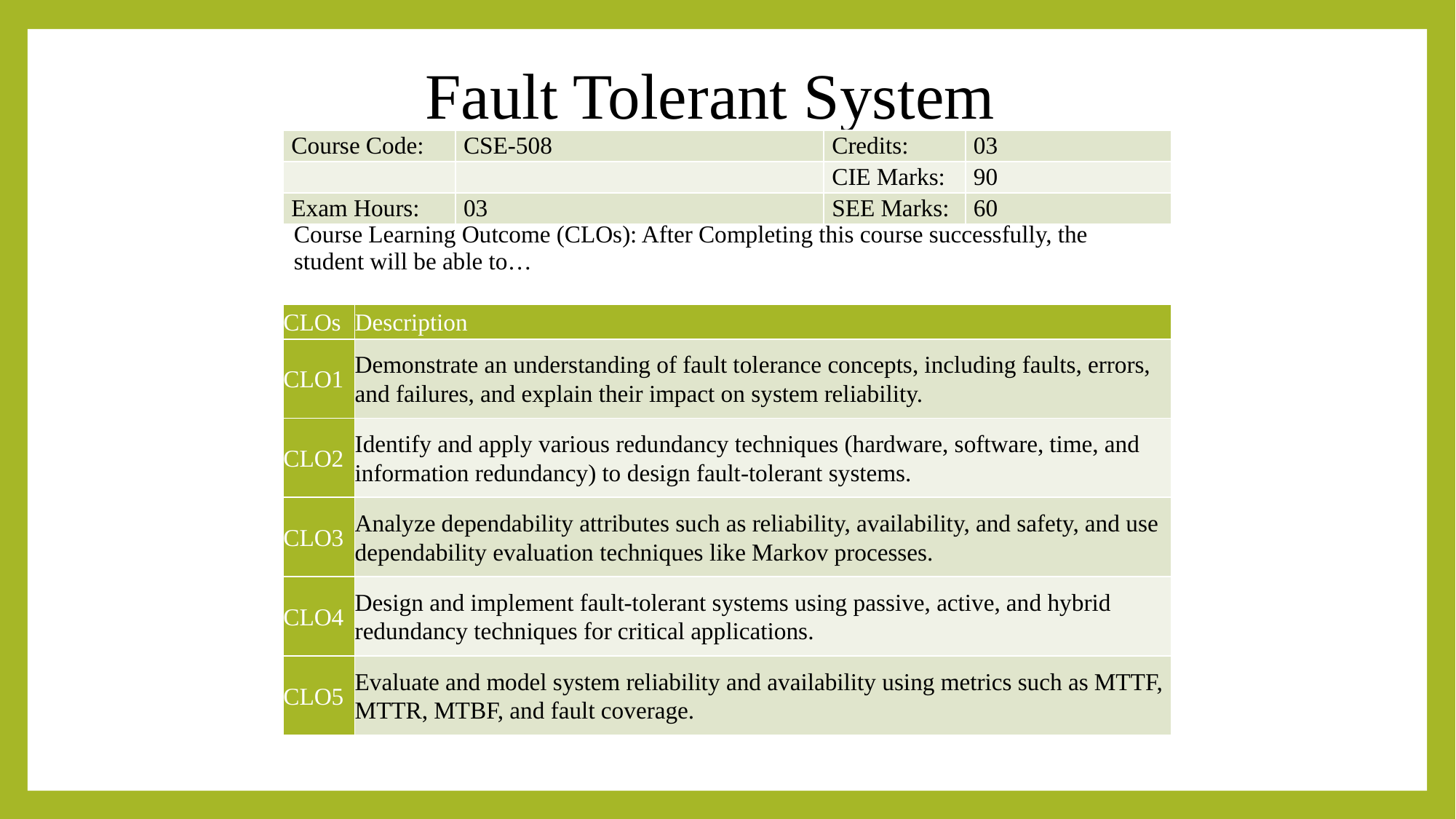

# Fault Tolerant System
| Course Code: | CSE-508 | Credits: | 03 |
| --- | --- | --- | --- |
|  |  | CIE Marks: | 90 |
| Exam Hours: | 03 | SEE Marks: | 60 |
Course Learning Outcome (CLOs): After Completing this course successfully, the student will be able to…
| CLOs | Description |
| --- | --- |
| CLO1 | Demonstrate an understanding of fault tolerance concepts, including faults, errors, and failures, and explain their impact on system reliability. |
| CLO2 | Identify and apply various redundancy techniques (hardware, software, time, and information redundancy) to design fault-tolerant systems. |
| CLO3 | Analyze dependability attributes such as reliability, availability, and safety, and use dependability evaluation techniques like Markov processes. |
| CLO4 | Design and implement fault-tolerant systems using passive, active, and hybrid redundancy techniques for critical applications. |
| CLO5 | Evaluate and model system reliability and availability using metrics such as MTTF, MTTR, MTBF, and fault coverage. |